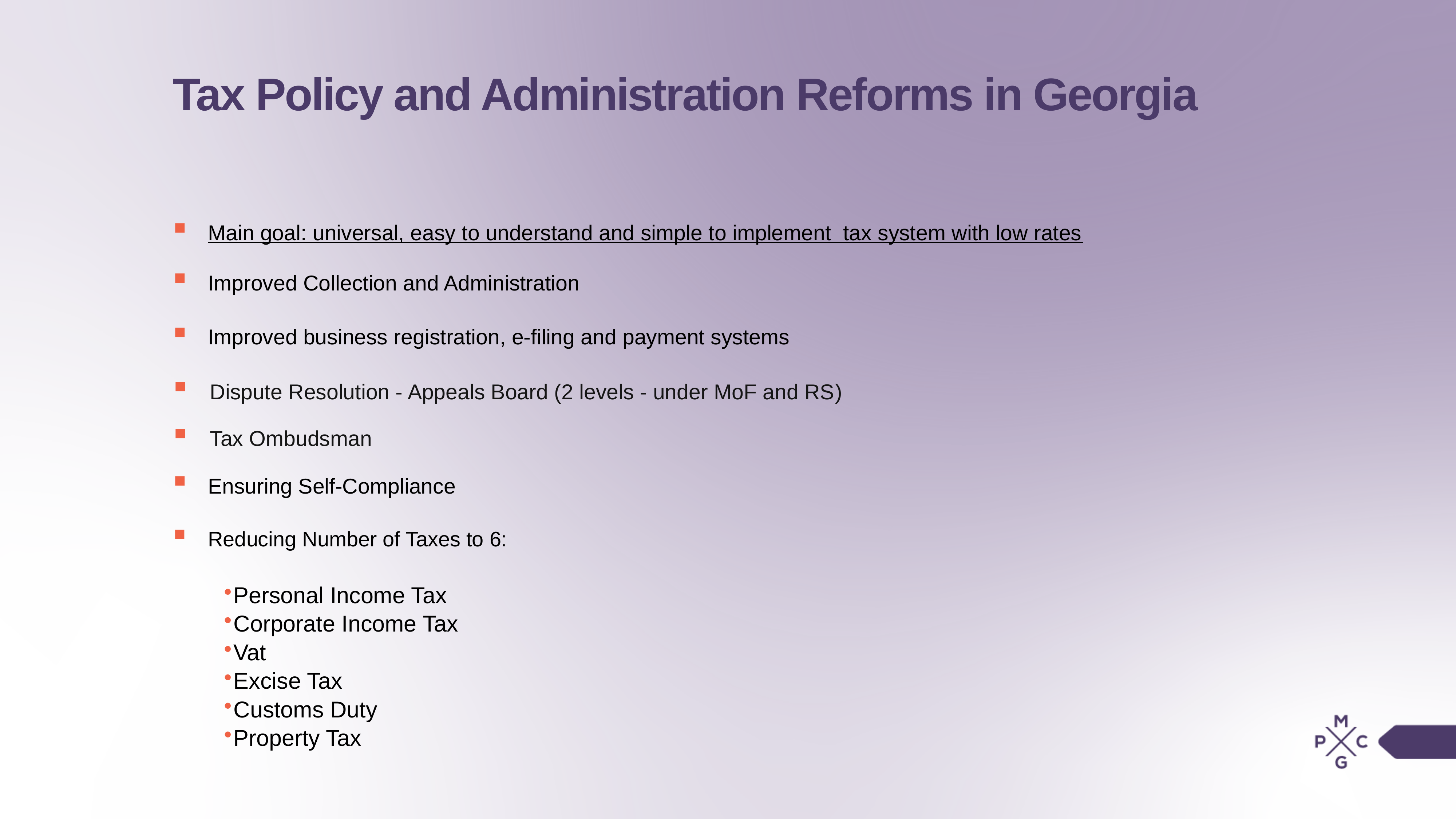

# Tax Policy and Administration Reforms in Georgia
Main goal: universal, easy to understand and simple to implement  tax system with low rates

Improved Collection and Administration

Improved business registration, e-filing and payment systems
Dispute Resolution - Appeals Board (2 levels - under MoF and RS​)
Tax Ombudsman
Ensuring Self-Compliance

Reducing Number of Taxes to 6:

Personal Income Tax
Corporate Income Tax
Vat
Excise Tax
Customs Duty
Property Tax